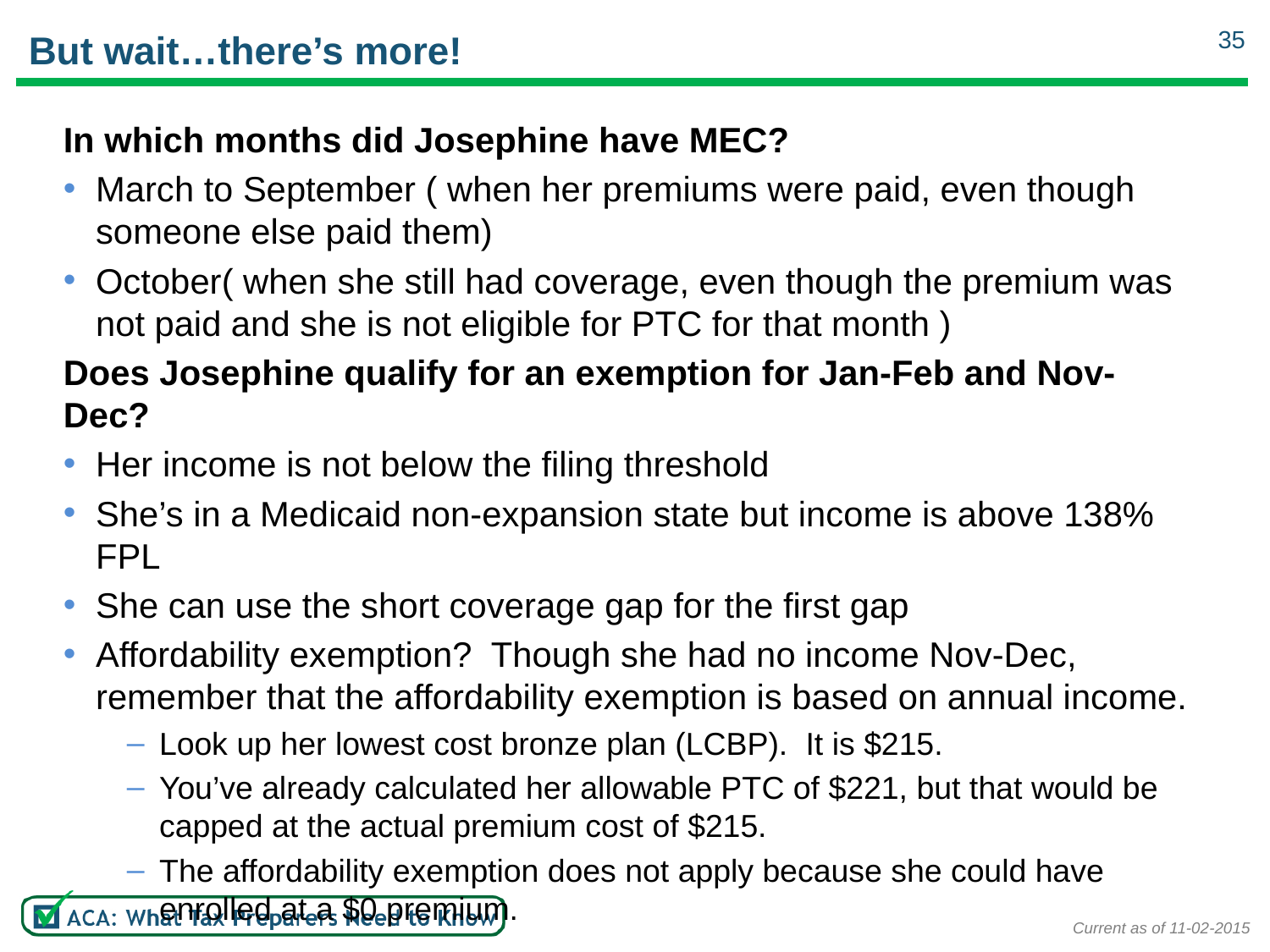

# But wait…there’s more!
35
In which months did Josephine have MEC?
March to September ( when her premiums were paid, even though someone else paid them)
October( when she still had coverage, even though the premium was not paid and she is not eligible for PTC for that month )
Does Josephine qualify for an exemption for Jan-Feb and Nov-Dec?
Her income is not below the filing threshold
She’s in a Medicaid non-expansion state but income is above 138% FPL
She can use the short coverage gap for the first gap
Affordability exemption?  Though she had no income Nov-Dec, remember that the affordability exemption is based on annual income.
Look up her lowest cost bronze plan (LCBP).  It is $215.
You’ve already calculated her allowable PTC of $221, but that would be capped at the actual premium cost of $215.
The affordability exemption does not apply because she could have enrolled at a $0 premium.